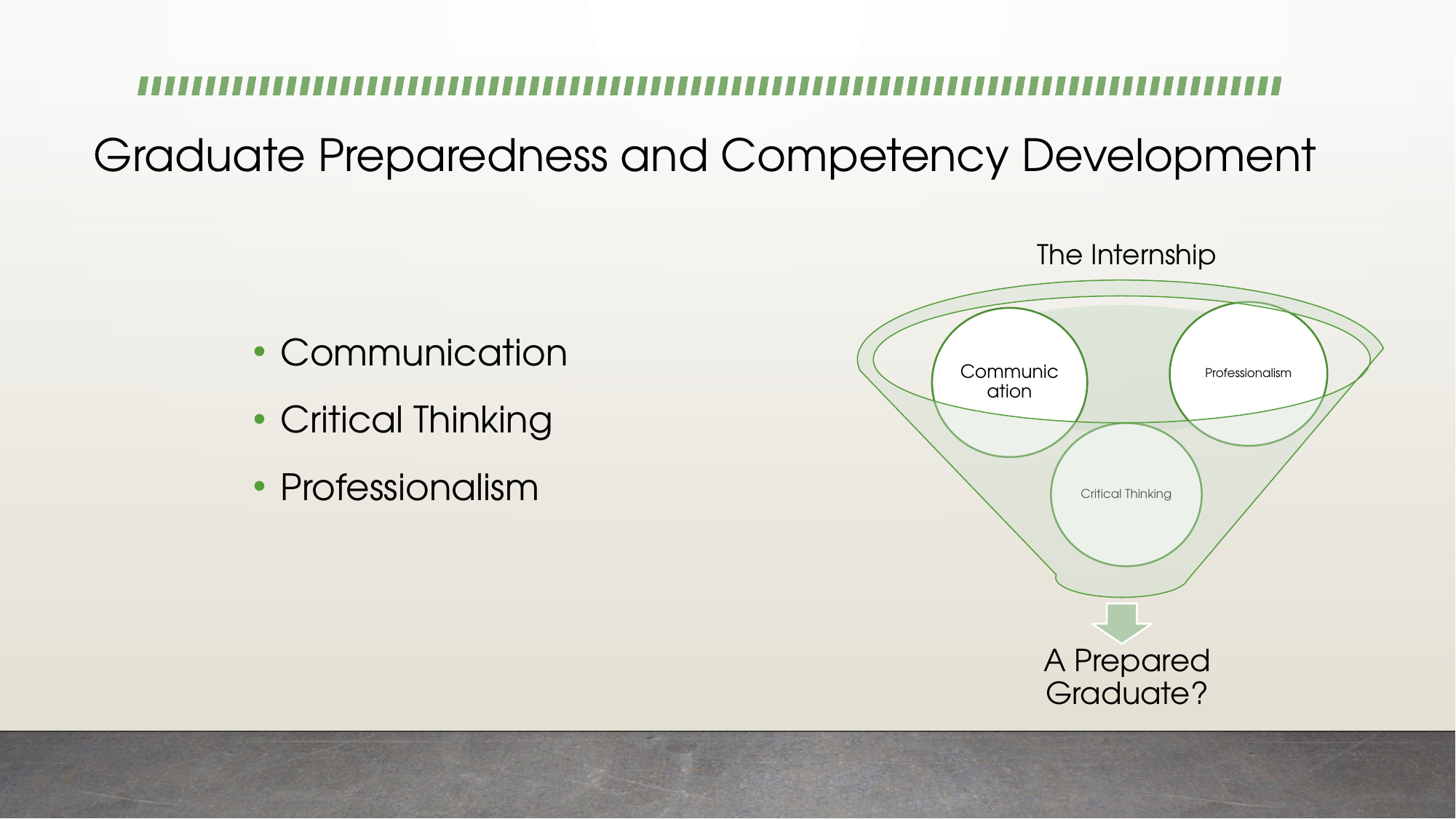

# Graduate Preparedness and Competency Development
The Internship
A Prepared Graduate?
Critical Thinking
Communication
Professionalism
Communication
Critical Thinking
Professionalism